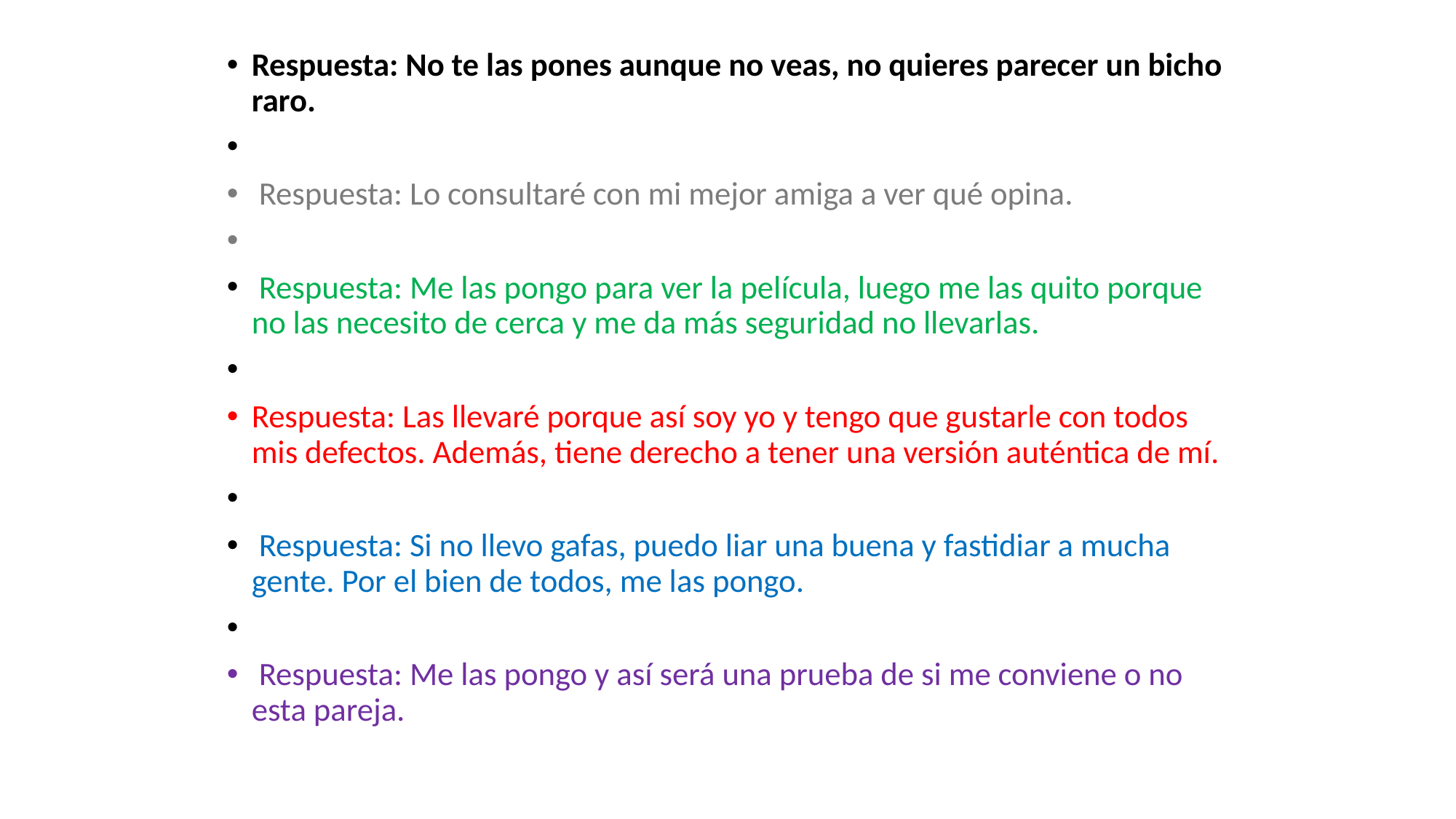

Respuesta: No te las pones aunque no veas, no quieres parecer un bicho raro.

 Respuesta: Lo consultaré con mi mejor amiga a ver qué opina.

 Respuesta: Me las pongo para ver la película, luego me las quito porque no las necesito de cerca y me da más seguridad no llevarlas.

Respuesta: Las llevaré porque así soy yo y tengo que gustarle con todos mis defectos. Además, tiene derecho a tener una versión auténtica de mí.

 Respuesta: Si no llevo gafas, puedo liar una buena y fastidiar a mucha gente. Por el bien de todos, me las pongo.

 Respuesta: Me las pongo y así será una prueba de si me conviene o no esta pareja.

#